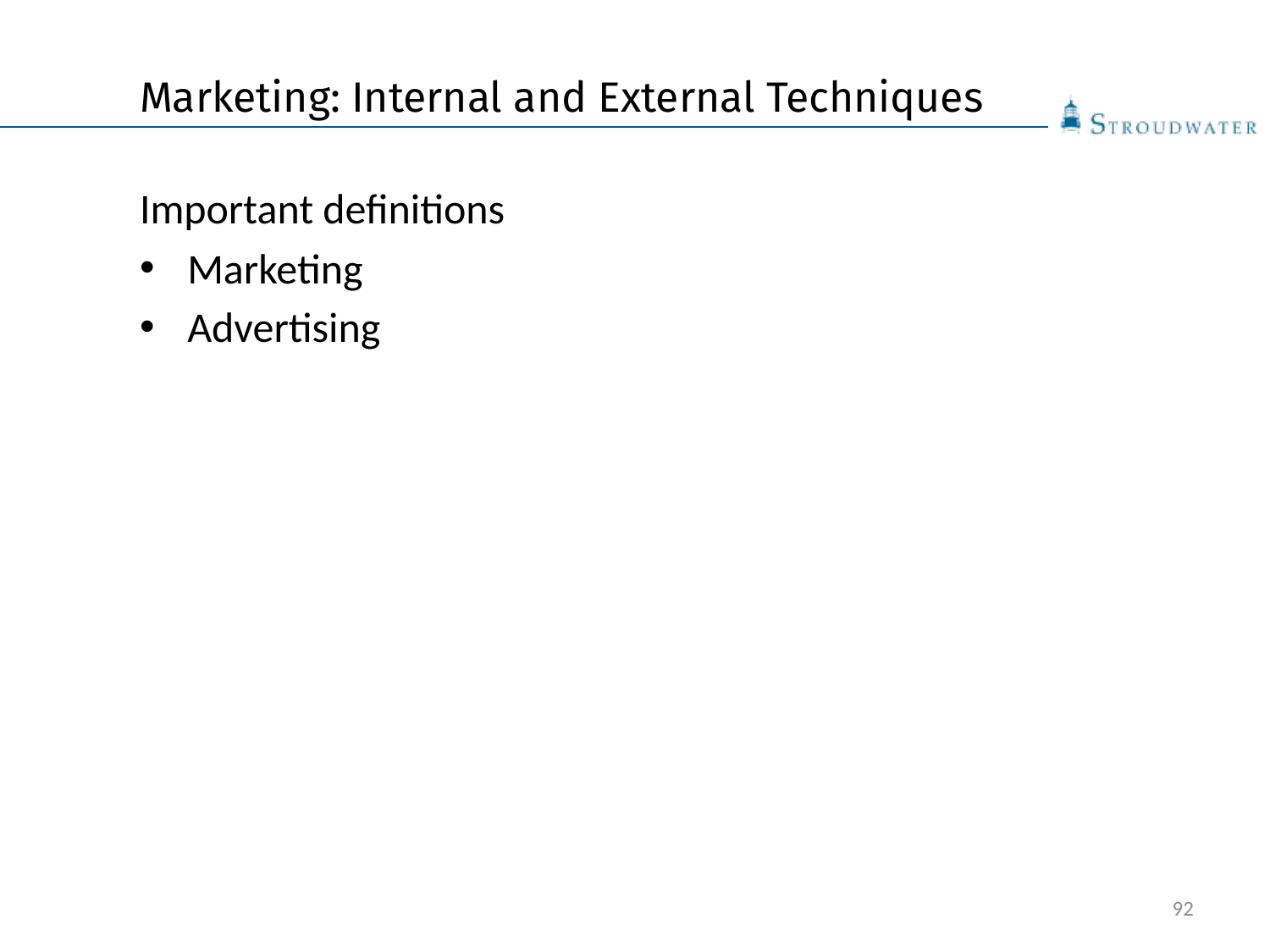

# Marketing: Internal and External Techniques
Important definitions
Marketing
Advertising
92